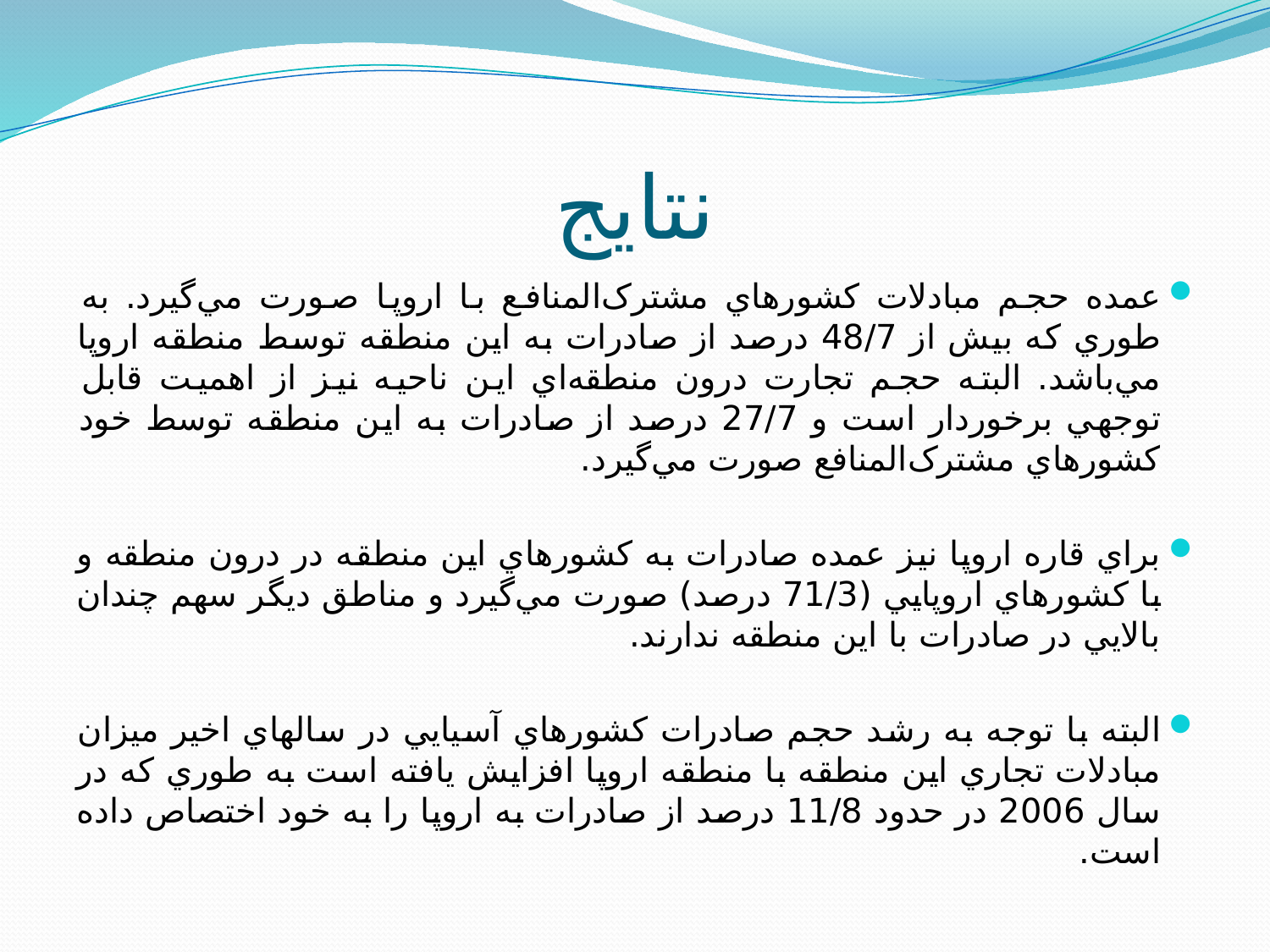

# نتایج
عمده حجم مبادلات کشورهاي مشترک‌المنافع با اروپا صورت مي‌گيرد. به طوري که بيش از 48/7 درصد از صادرات به اين منطقه توسط منطقه اروپا مي‌باشد. البته حجم تجارت درون منطقه‌اي اين ناحيه نيز از اهميت قابل توجهي برخوردار است و 27/7 درصد از صادرات به اين منطقه توسط خود کشورهاي مشترک‌المنافع صورت مي‌گيرد.

براي قاره اروپا نيز عمده صادرات به کشورهاي اين منطقه در درون منطقه و با کشورهاي اروپايي (71/3 درصد) صورت مي‌‌گيرد و مناطق ديگر سهم چندان بالايي در صادرات با اين منطقه ندارند.

البته با توجه به رشد حجم صادرات کشورهاي آسيايي در سالهاي اخير ميزان مبادلات تجاري اين منطقه با منطقه اروپا افزايش يافته است به طوري که در سال 2006 در حدود 11/8 درصد از صادرات به اروپا را به خود اختصاص داده است.